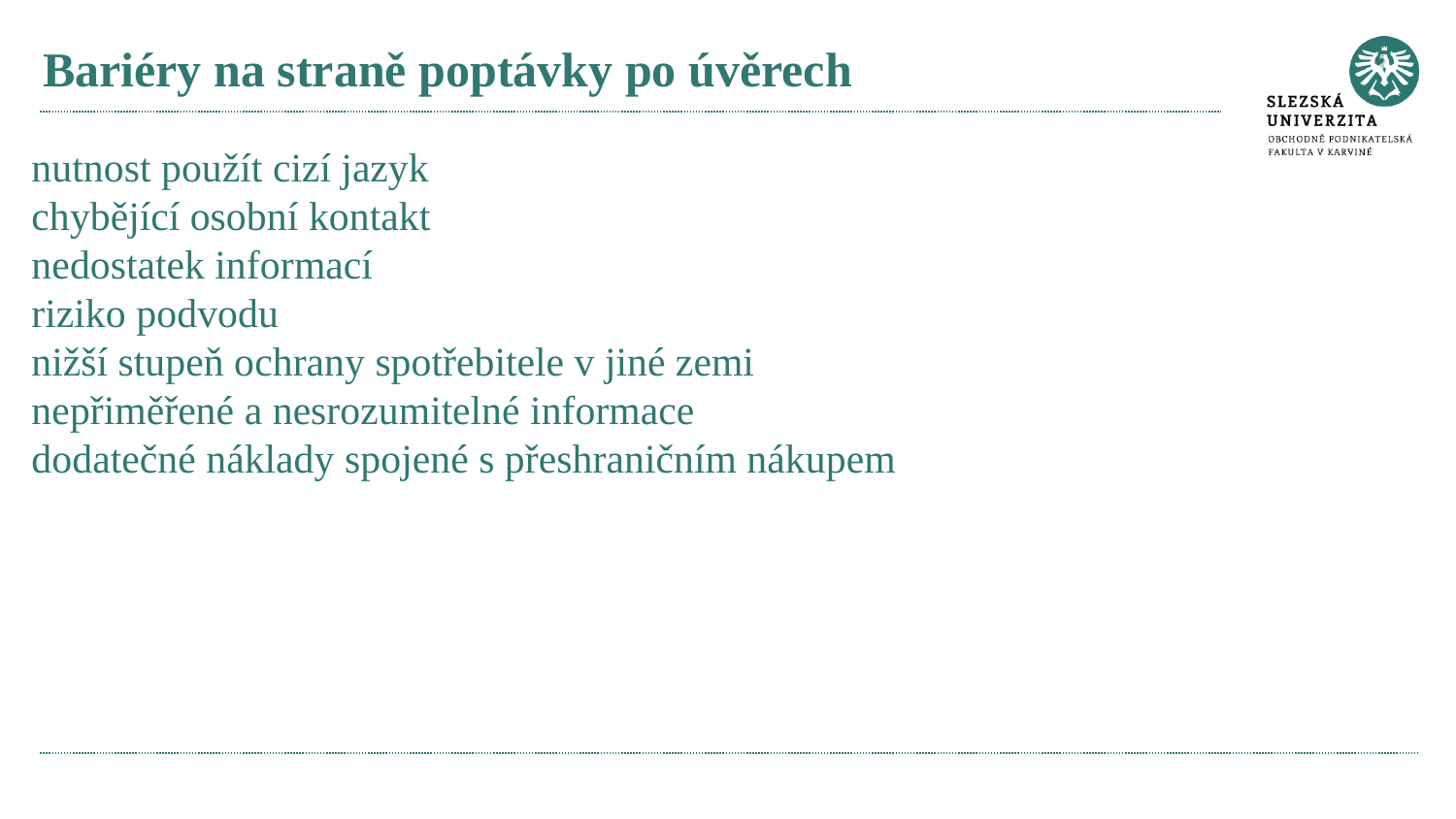

# Bariéry na straně poptávky po úvěrech
nutnost použít cizí jazyk
chybějící osobní kontakt
nedostatek informací
riziko podvodu
nižší stupeň ochrany spotřebitele v jiné zemi
nepřiměřené a nesrozumitelné informace
dodatečné náklady spojené s přeshraničním nákupem